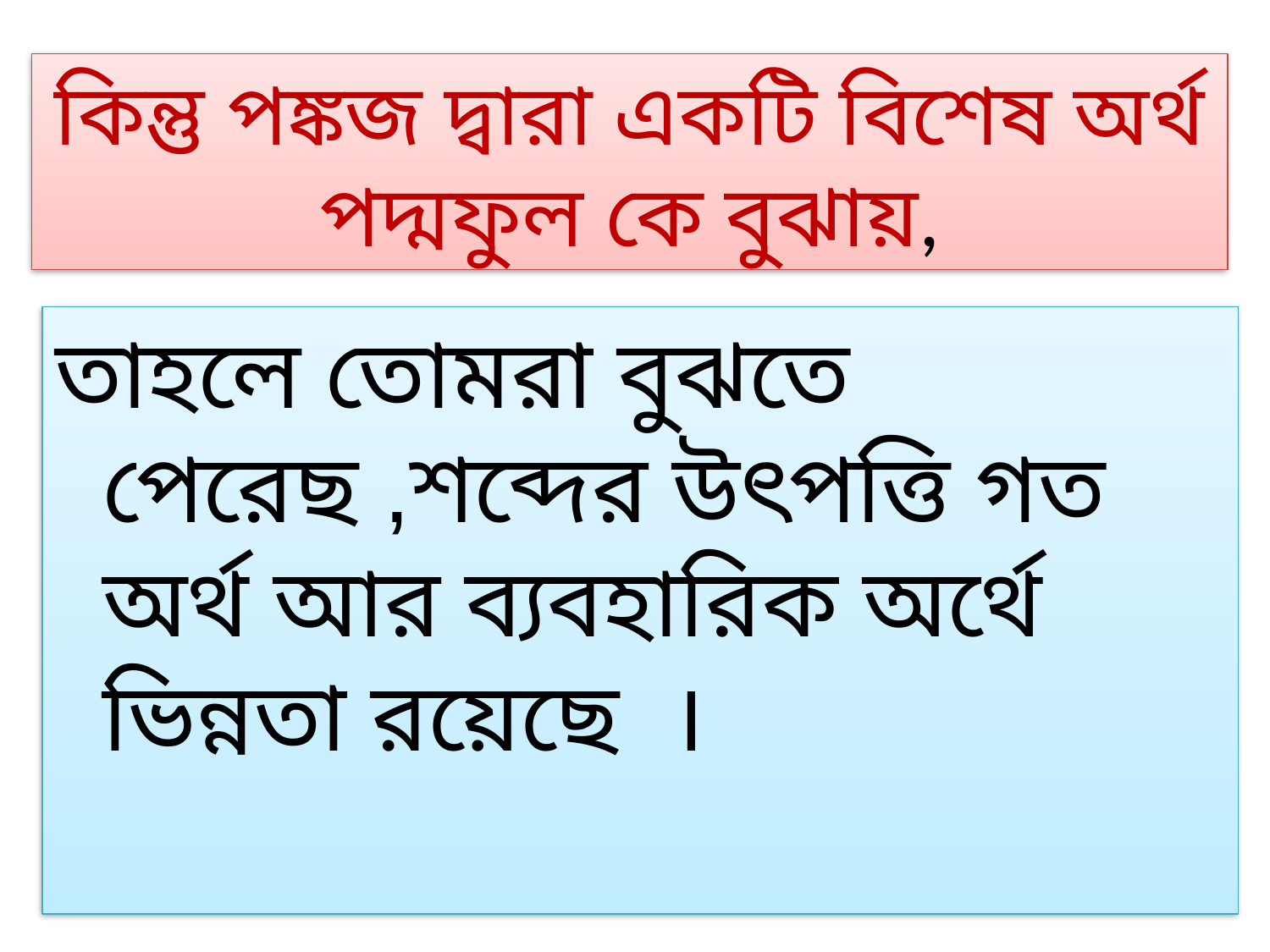

# কিন্তু পঙ্কজ দ্বারা একটি বিশেষ অর্থ পদ্মফুল কে বুঝায়,
তাহলে তোমরা বুঝতে পেরেছ ,শব্দের উৎপত্তি গত অর্থ আর ব্যবহারিক অর্থে ভিন্নতা রয়েছে  ।